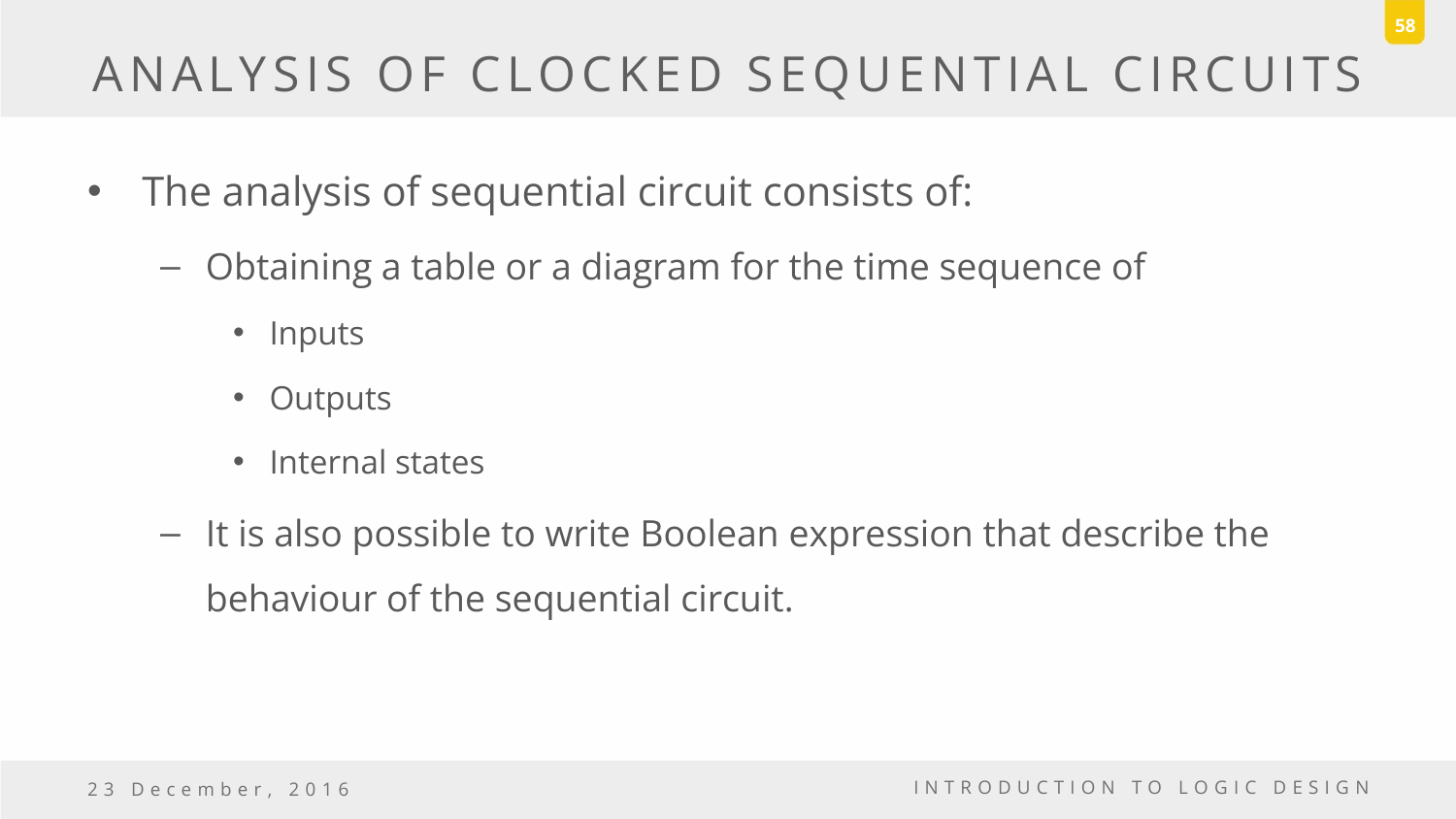

58
# ANALYSIS OF CLOCKED SEQUENTIAL CIRCUITS
The analysis of sequential circuit consists of:
Obtaining a table or a diagram for the time sequence of
Inputs
Outputs
Internal states
It is also possible to write Boolean expression that describe the behaviour of the sequential circuit.

23 December, 2016
INTRODUCTION TO LOGIC DESIGN